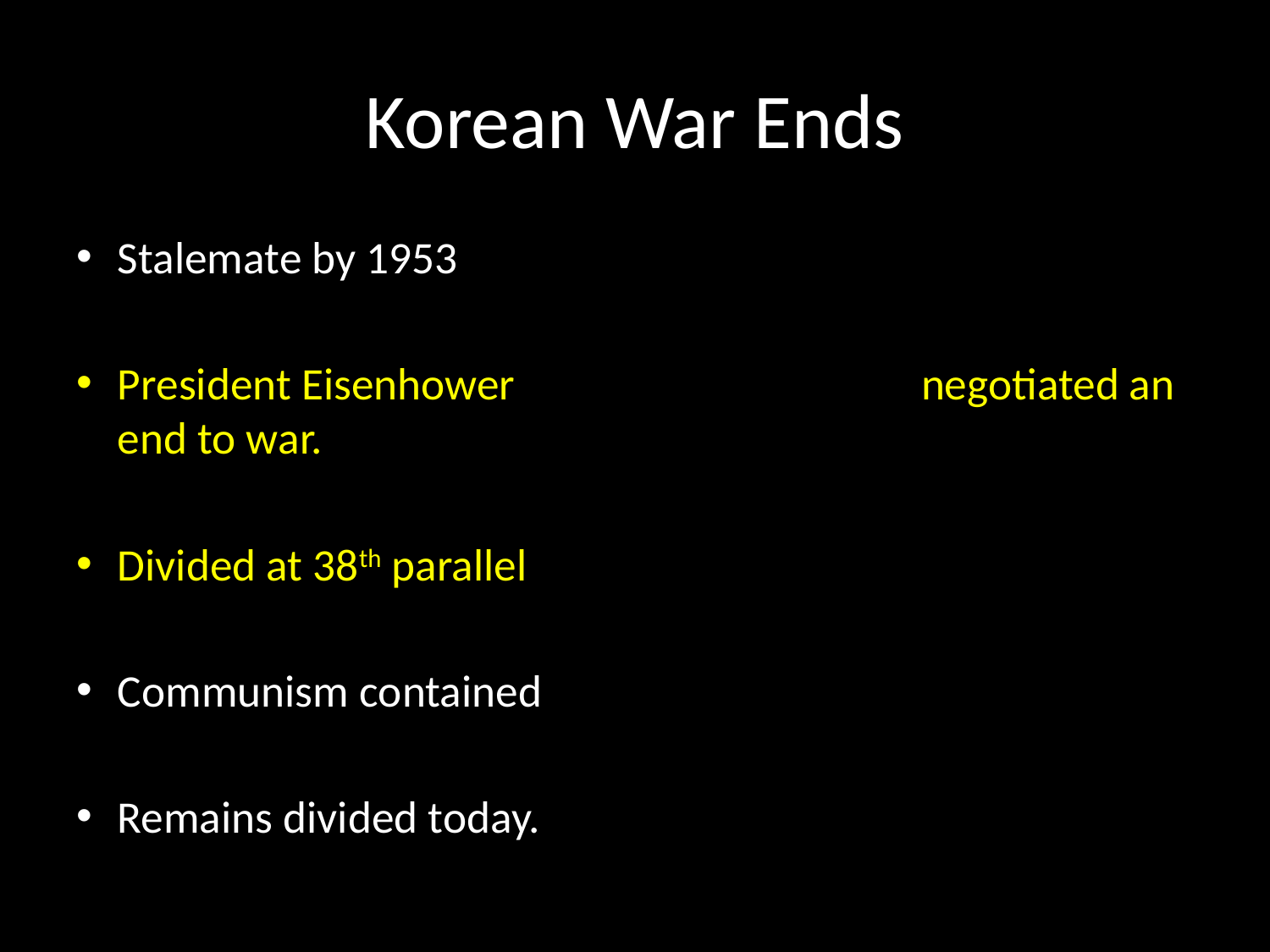

# Korean War Ends
Stalemate by 1953

President Eisenhower                                        negotiated an end to war.

Divided at 38th parallel

Communism contained

Remains divided today.